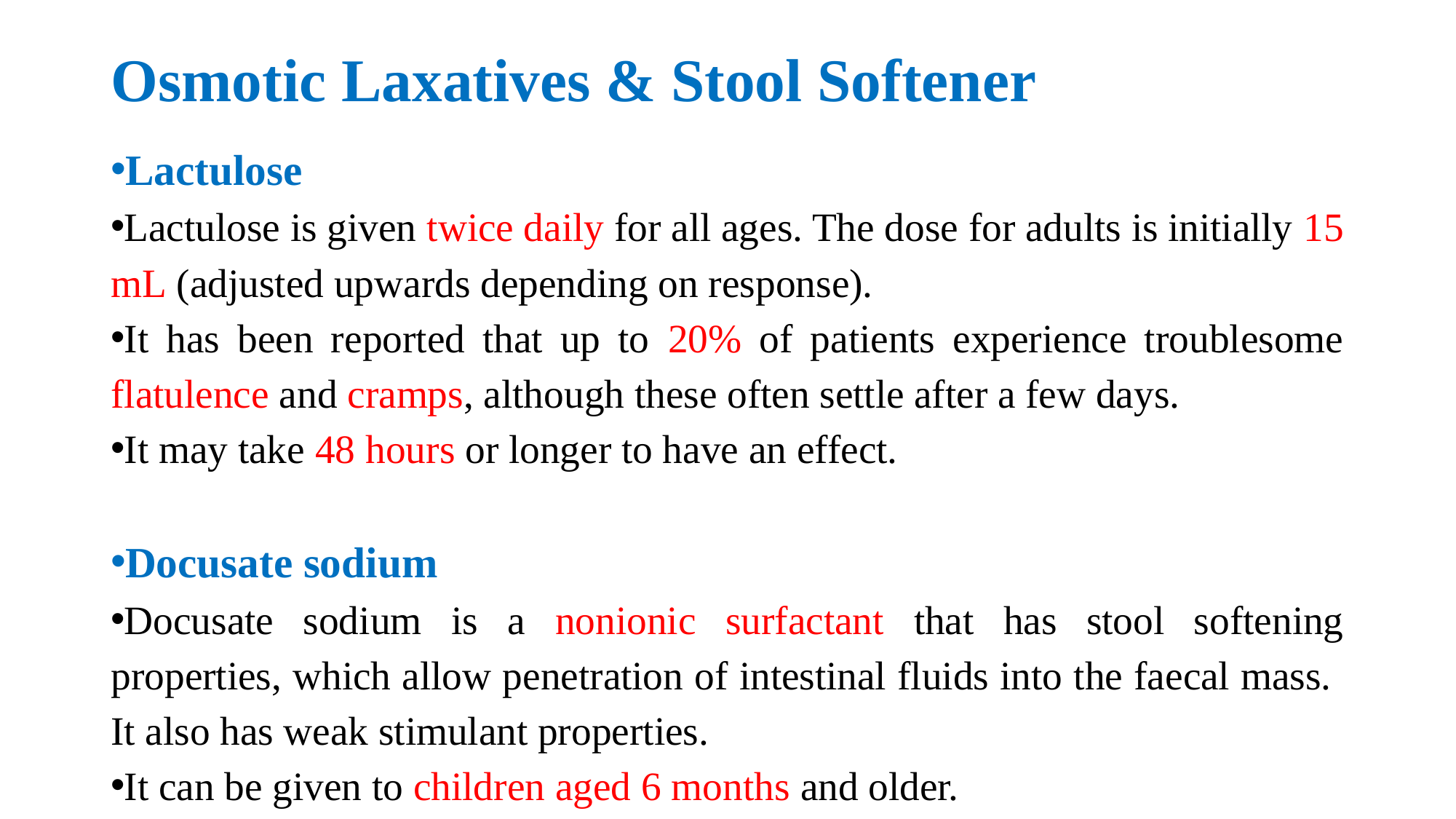

# Osmotic Laxatives & Stool Softener
Lactulose
Lactulose is given twice daily for all ages. The dose for adults is initially 15 mL (adjusted upwards depending on response).
It has been reported that up to 20% of patients experience troublesome flatulence and cramps, although these often settle after a few days.
It may take 48 hours or longer to have an effect.

Docusate sodium
Docusate sodium is a nonionic surfactant that has stool softening properties, which allow penetration of intestinal fluids into the faecal mass.  It also has weak stimulant properties.
It can be given to children aged 6 months and older.